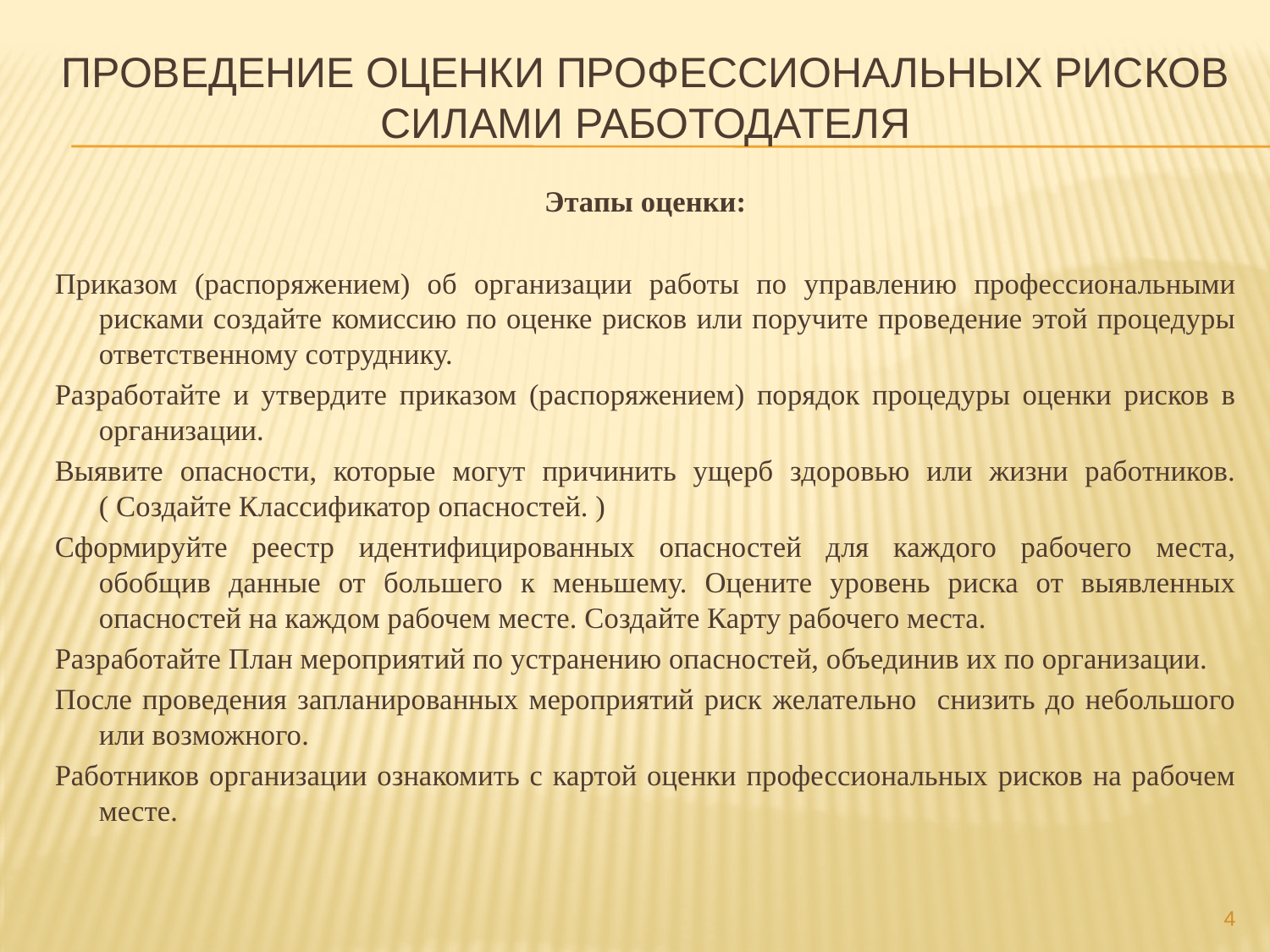

# Проведение оценки профессиональных рисков силами работодателя
Этапы оценки:

Приказом (распоряжением) об организации работы по управлению профессиональными рисками создайте комиссию по оценке рисков или поручите проведение этой процедуры ответственному сотруднику.
Разработайте и утвердите приказом (распоряжением) порядок процедуры оценки рисков в организации.
Выявите опасности, которые могут причинить ущерб здоровью или жизни работников. ( Создайте Классификатор опасностей. )
Сформируйте реестр идентифицированных опасностей для каждого рабочего места, обобщив данные от большего к меньшему. Оцените уровень риска от выявленных опасностей на каждом рабочем месте. Создайте Карту рабочего места.
Разработайте План мероприятий по устранению опасностей, объединив их по организации.
После проведения запланированных мероприятий риск желательно  снизить до небольшого или возможного.
Работников организации ознакомить с картой оценки профессиональных рисков на рабочем месте.

4